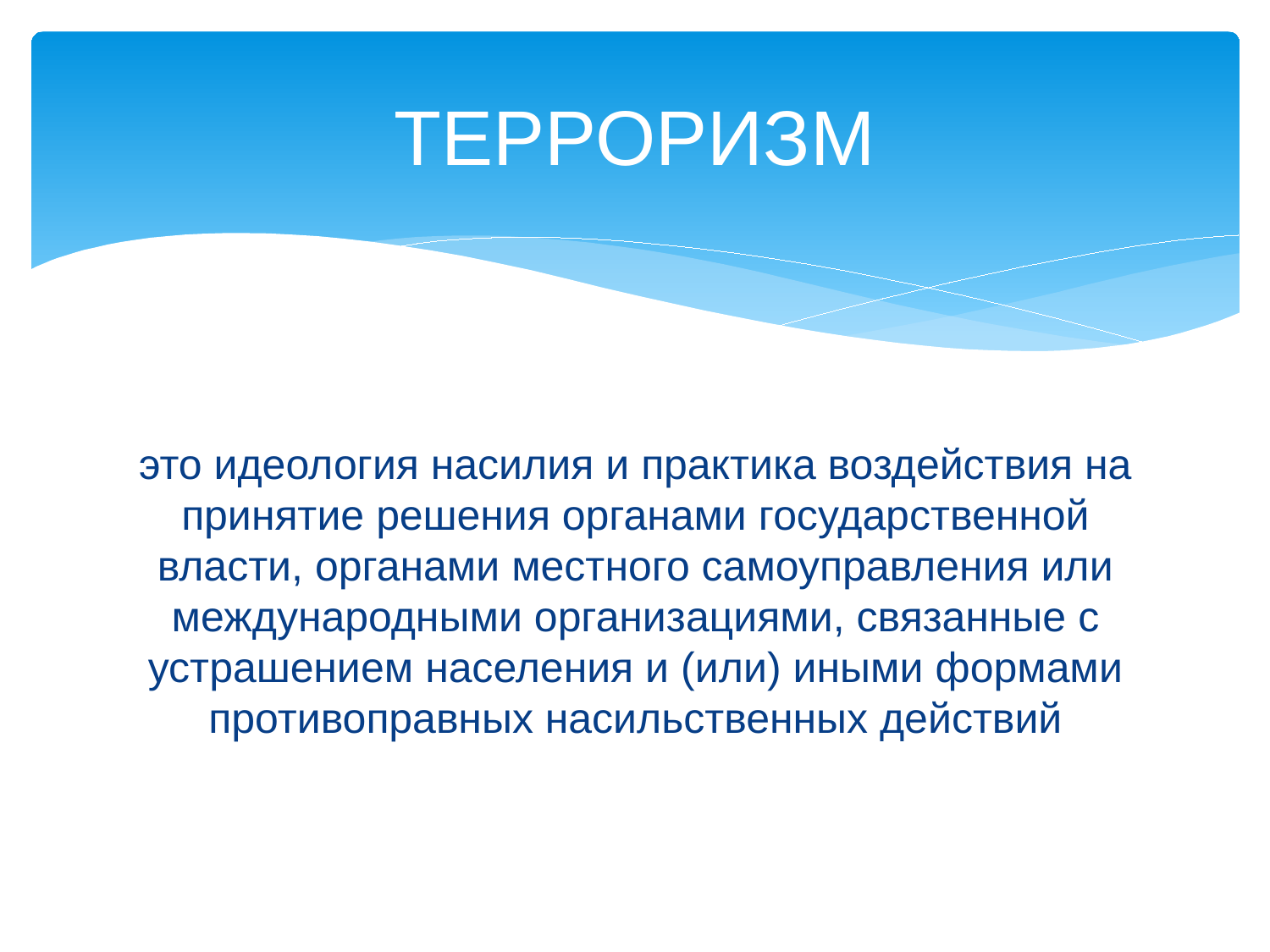

# ТЕРРОРИЗМ

это идеология насилия и практика воздействия на принятие решения органами государственной власти, органами местного самоуправления или международными организациями, связанные с устрашением населения и (или) иными формами противоправных насильственных действий